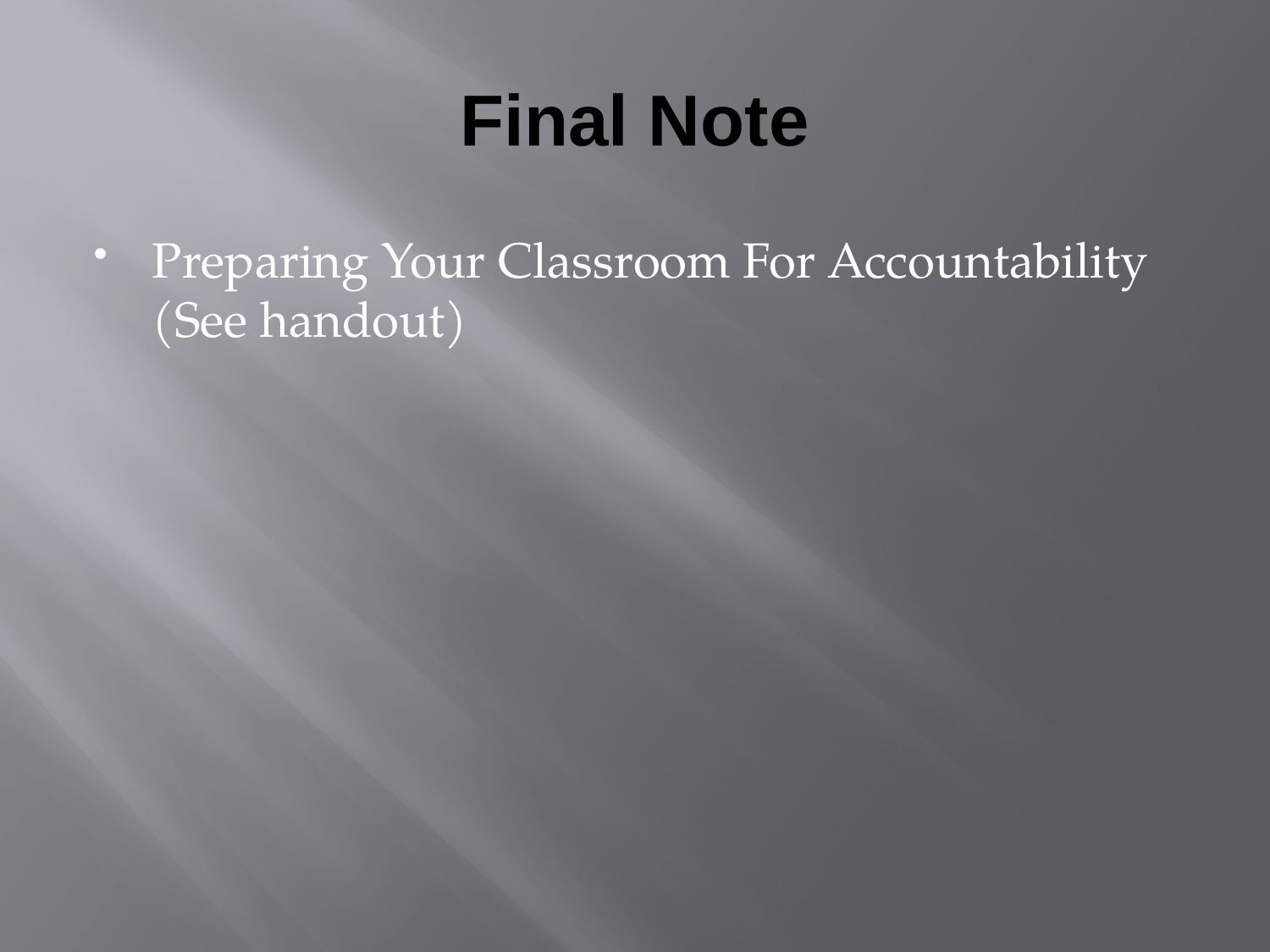

# Final Note
Preparing Your Classroom For Accountability (See handout)